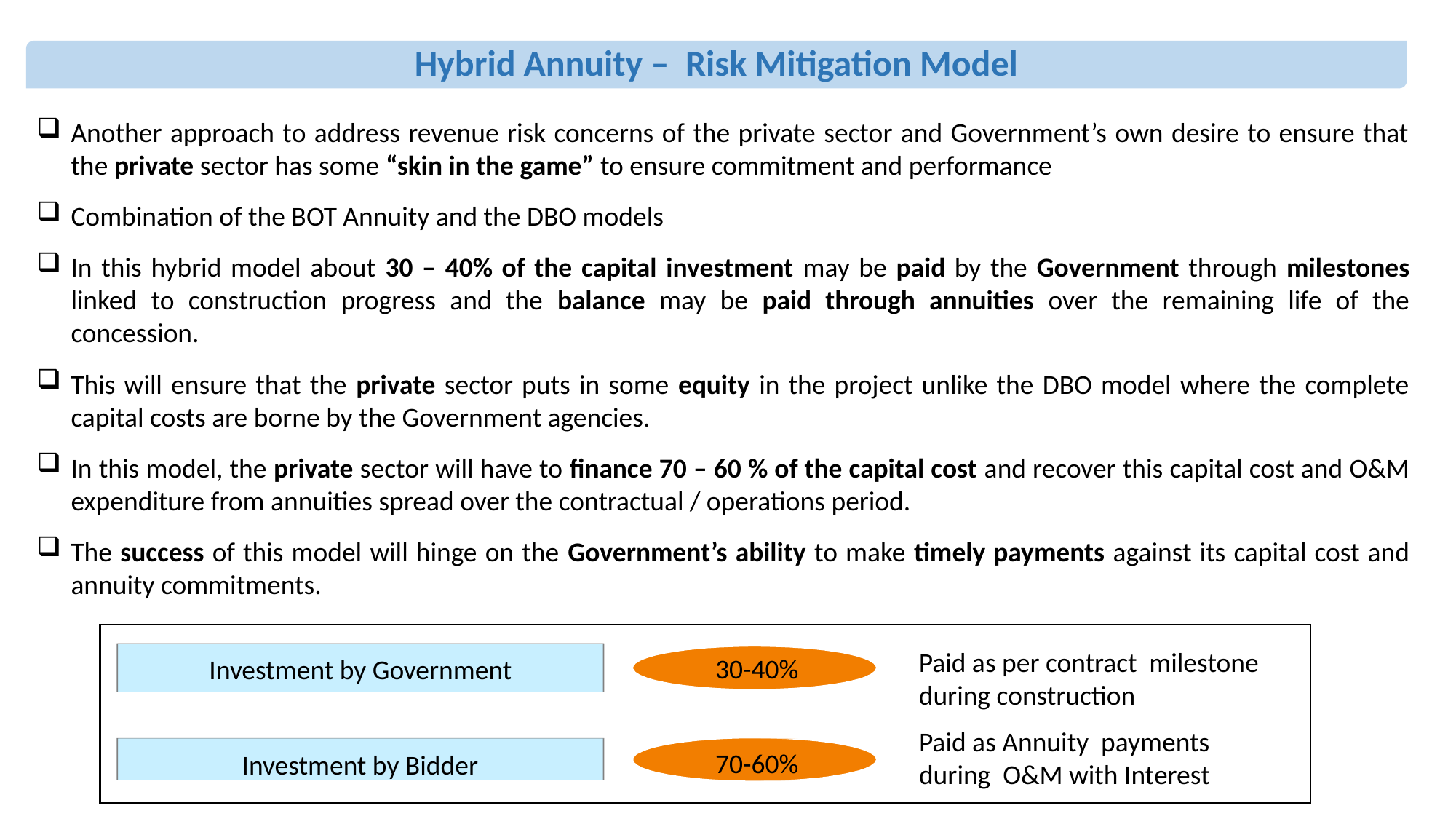

Hybrid Annuity –  Risk Mitigation Model
Another approach to address revenue risk concerns of the private sector and Government’s own desire to ensure that the private sector has some “skin in the game” to ensure commitment and performance
Combination of the BOT Annuity and the DBO models
In this hybrid model about 30 – 40% of the capital investment may be paid by the Government through milestones linked to construction progress and the balance may be paid through annuities over the remaining life of the concession.
This will ensure that the private sector puts in some equity in the project unlike the DBO model where the complete capital costs are borne by the Government agencies.
In this model, the private sector will have to finance 70 – 60 % of the capital cost and recover this capital cost and O&M expenditure from annuities spread over the contractual / operations period.
The success of this model will hinge on the Government’s ability to make timely payments against its capital cost and annuity commitments.

Paid as per contract  milestone during construction

30-40%
Investment by Government
Paid as Annuity  payments during  O&M with Interest

70-60%
Investment by Bidder
8